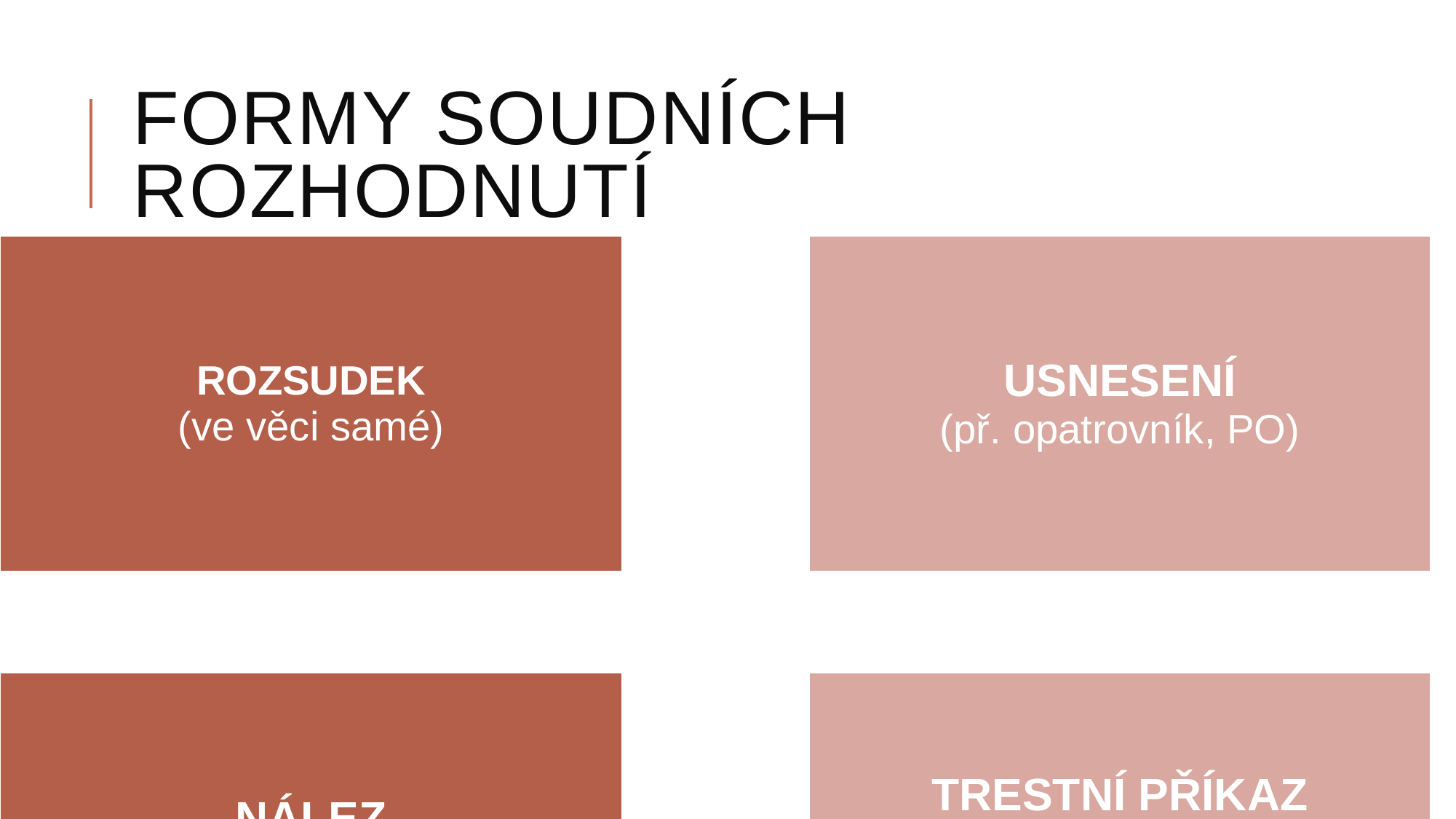

# formy soudních rozhodnutí
ROZSUDEK
(ve věci samé)
USNESENÍ
(př. opatrovník, PO)
TRESTNÍ PŘÍKAZ